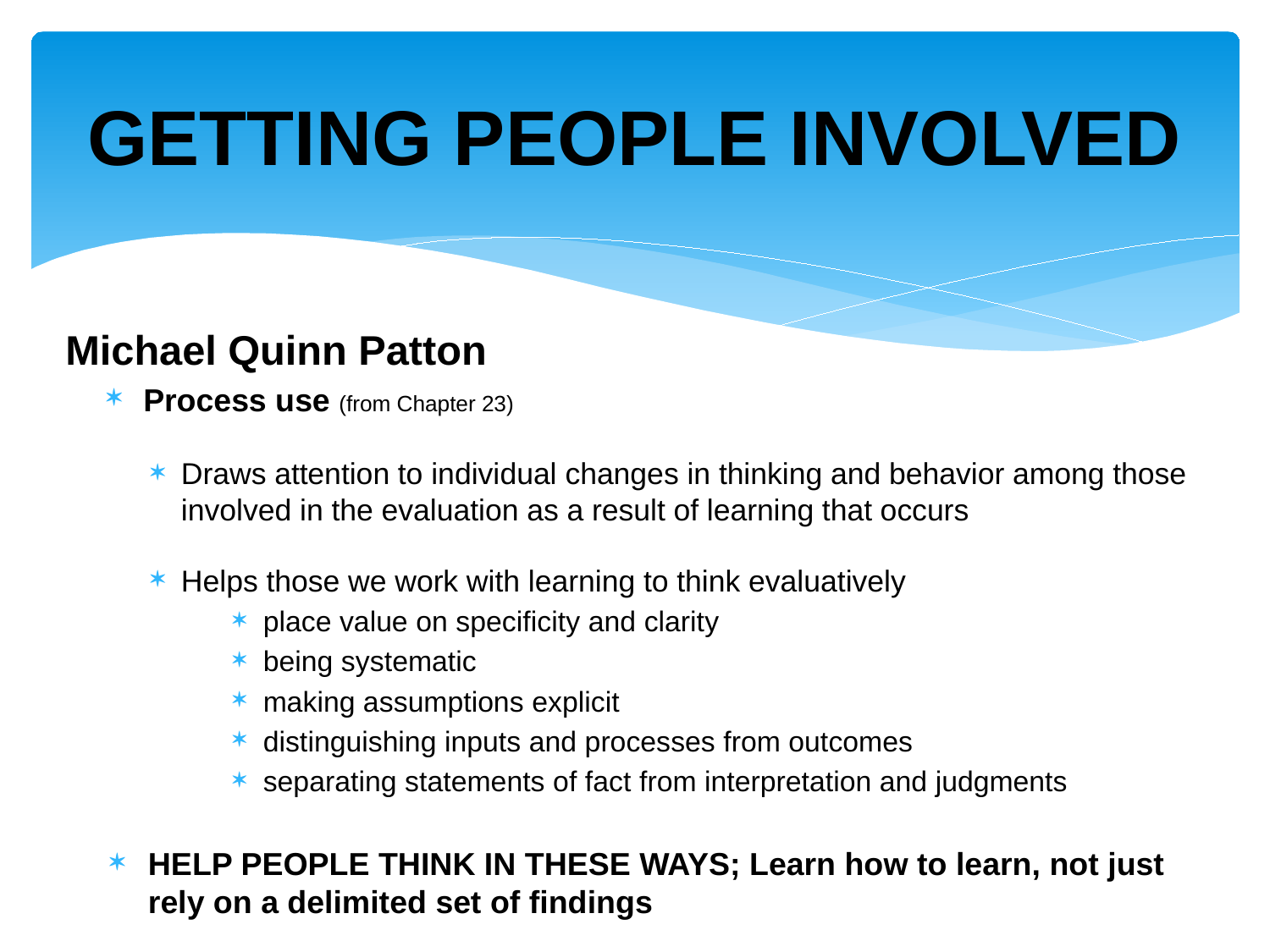

# GETTING PEOPLE INVOLVED
Michael Quinn Patton
Process use (from Chapter 23)

Draws attention to individual changes in thinking and behavior among those involved in the evaluation as a result of learning that occurs

Helps those we work with learning to think evaluatively
place value on specificity and clarity
being systematic
making assumptions explicit
distinguishing inputs and processes from outcomes
separating statements of fact from interpretation and judgments

HELP PEOPLE THINK IN THESE WAYS; Learn how to learn, not just rely on a delimited set of findings